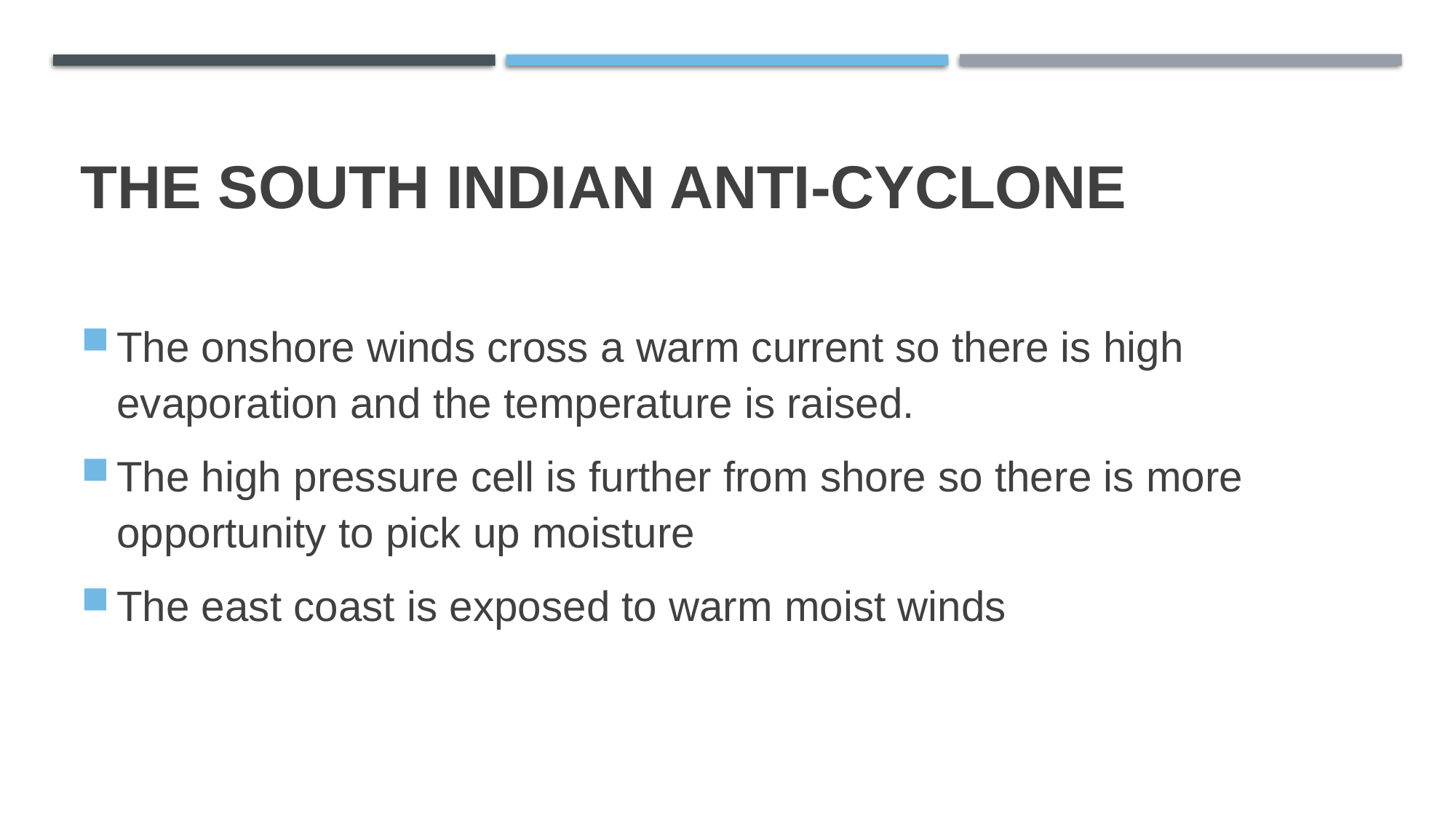

# THE SOUTH indian ANTI-CYCLONE
The onshore winds cross a warm current so there is high evaporation and the temperature is raised.
The high pressure cell is further from shore so there is more opportunity to pick up moisture
The east coast is exposed to warm moist winds